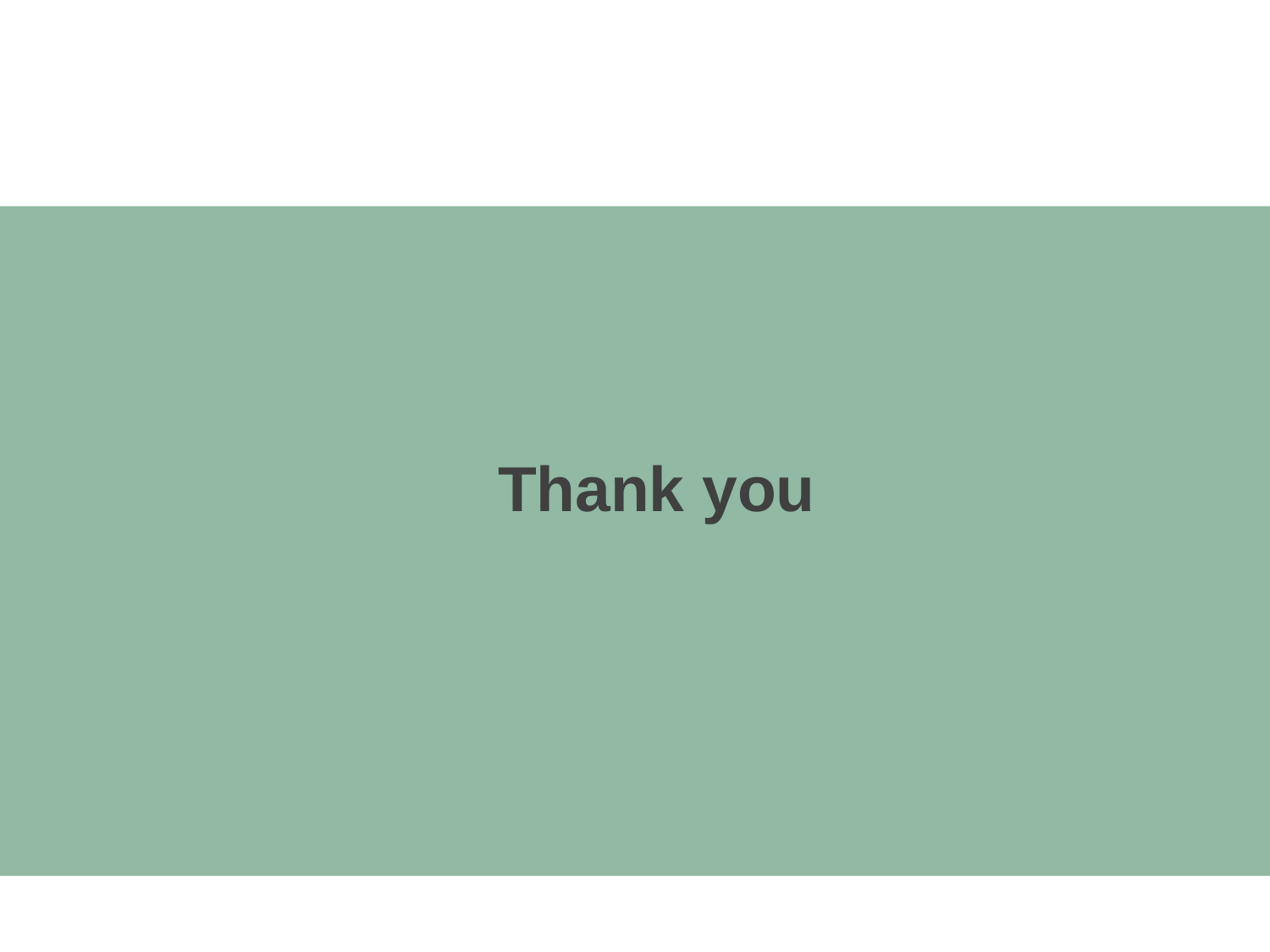

# Human Resources division
Thank you
Emma Stone, Director of Human Resources